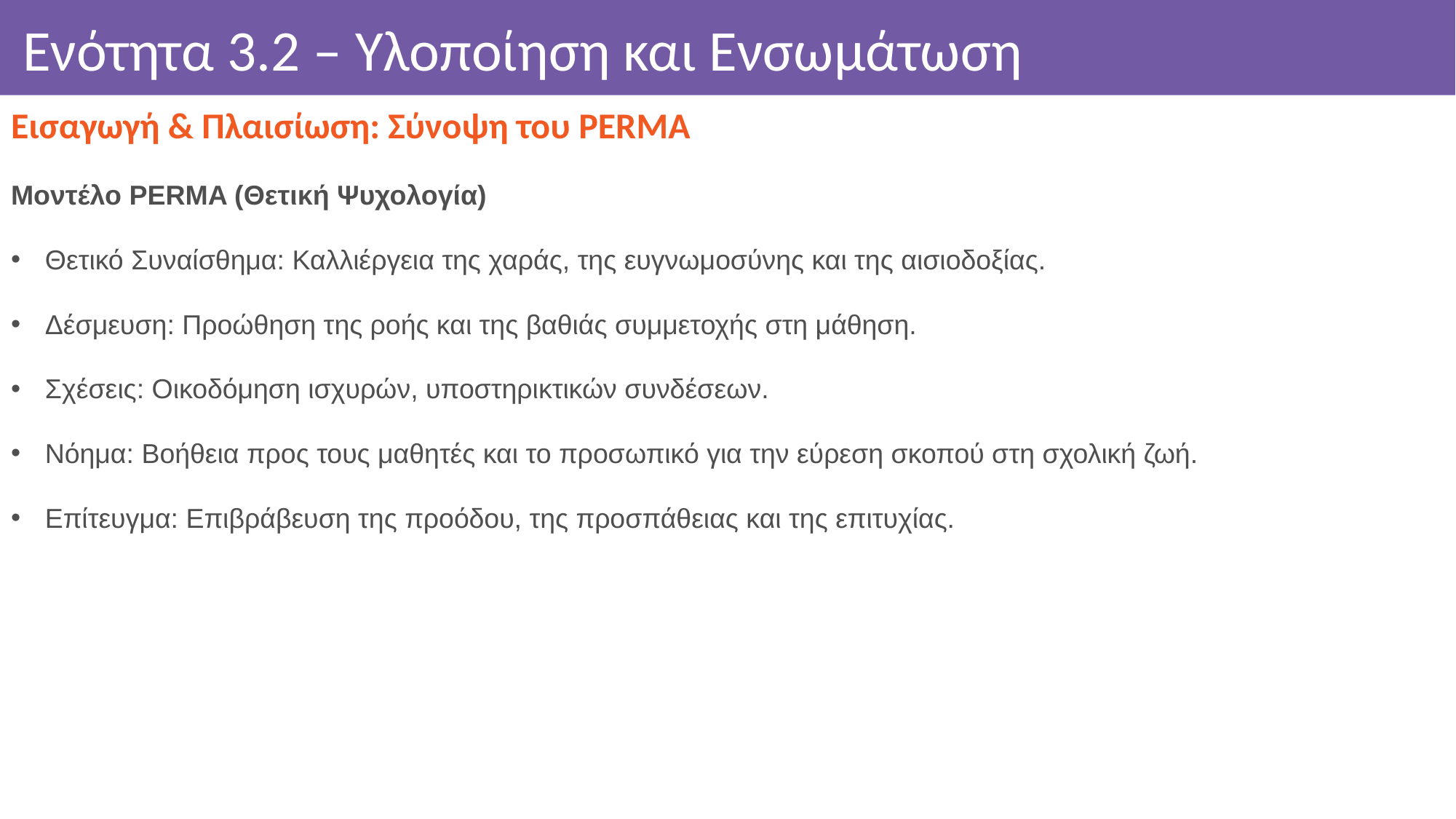

# Ενότητα 3.2 – Υλοποίηση και Ενσωμάτωση
Εισαγωγή & Πλαισίωση: Σύνοψη του PERMA
Μοντέλο PERMA (Θετική Ψυχολογία)
Θετικό Συναίσθημα: Καλλιέργεια της χαράς, της ευγνωμοσύνης και της αισιοδοξίας.
Δέσμευση: Προώθηση της ροής και της βαθιάς συμμετοχής στη μάθηση.
Σχέσεις: Οικοδόμηση ισχυρών, υποστηρικτικών συνδέσεων.
Νόημα: Βοήθεια προς τους μαθητές και το προσωπικό για την εύρεση σκοπού στη σχολική ζωή.
Επίτευγμα: Επιβράβευση της προόδου, της προσπάθειας και της επιτυχίας.